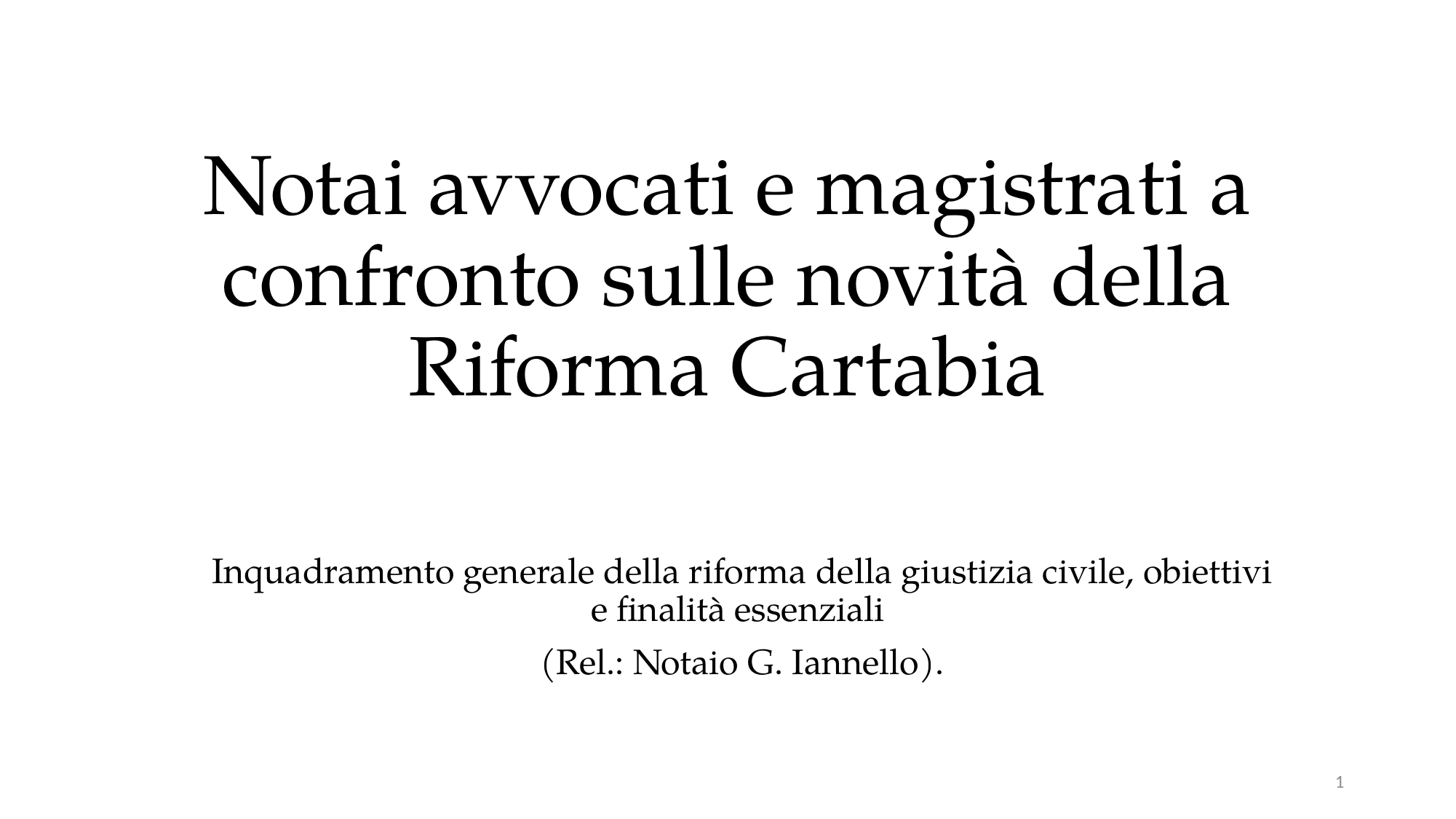

# Notai avvocati e magistrati a confronto sulle novità della Riforma Cartabia

Inquadramento generale della riforma della giustizia civile, obiettivi e finalità essenziali
(Rel.: Notaio G. Iannello).

1